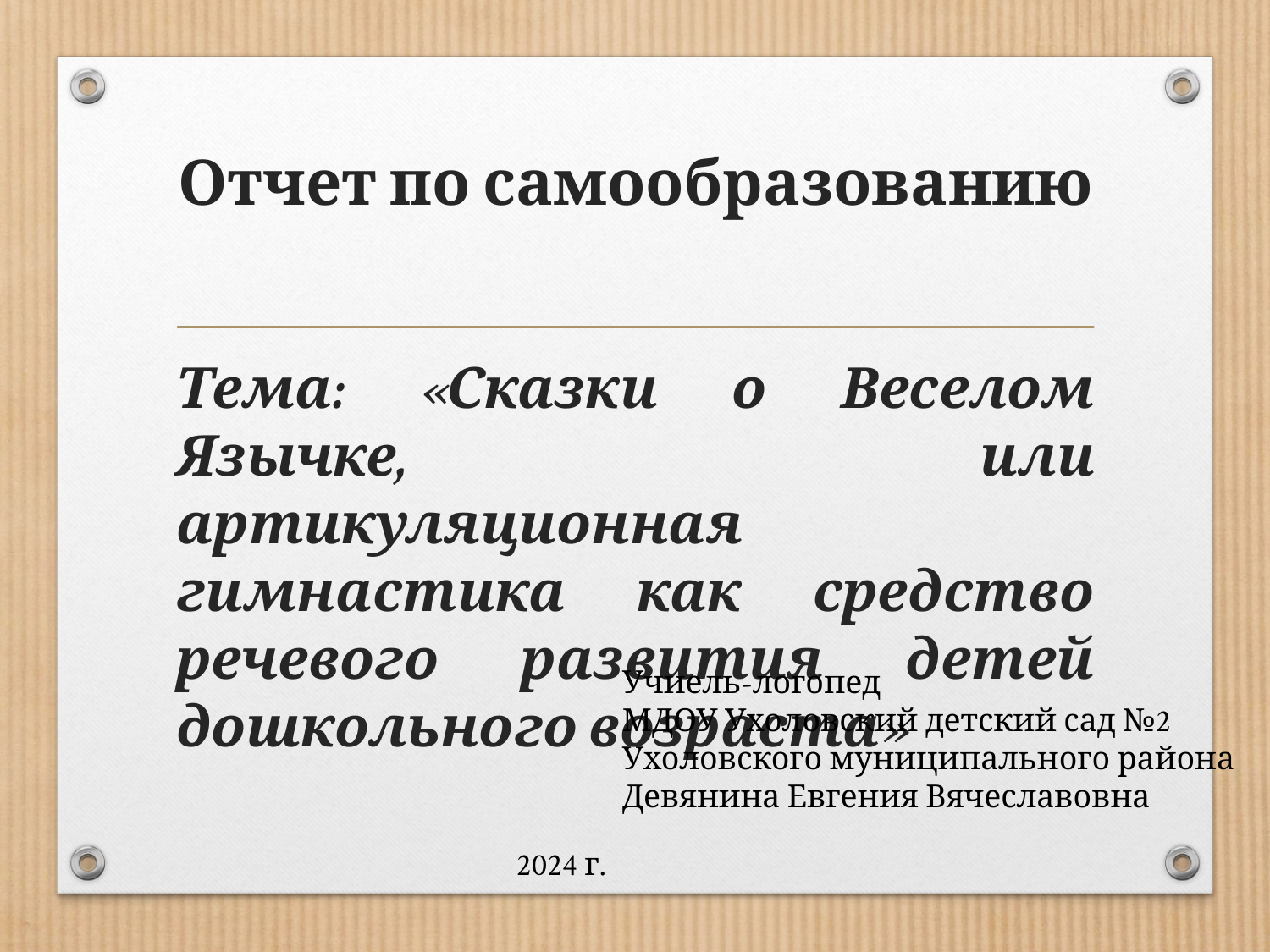

# Отчет по самообразованию
Тема: «Сказки о Веселом Язычке, или артикуляционная гимнастика как средство речевого развития детей дошкольного возраста»

Учиель-логопед
МДОУ Ухоловский детский сад №2
Ухоловского муниципального района
Девянина Евгения Вячеславовна

2024 г.